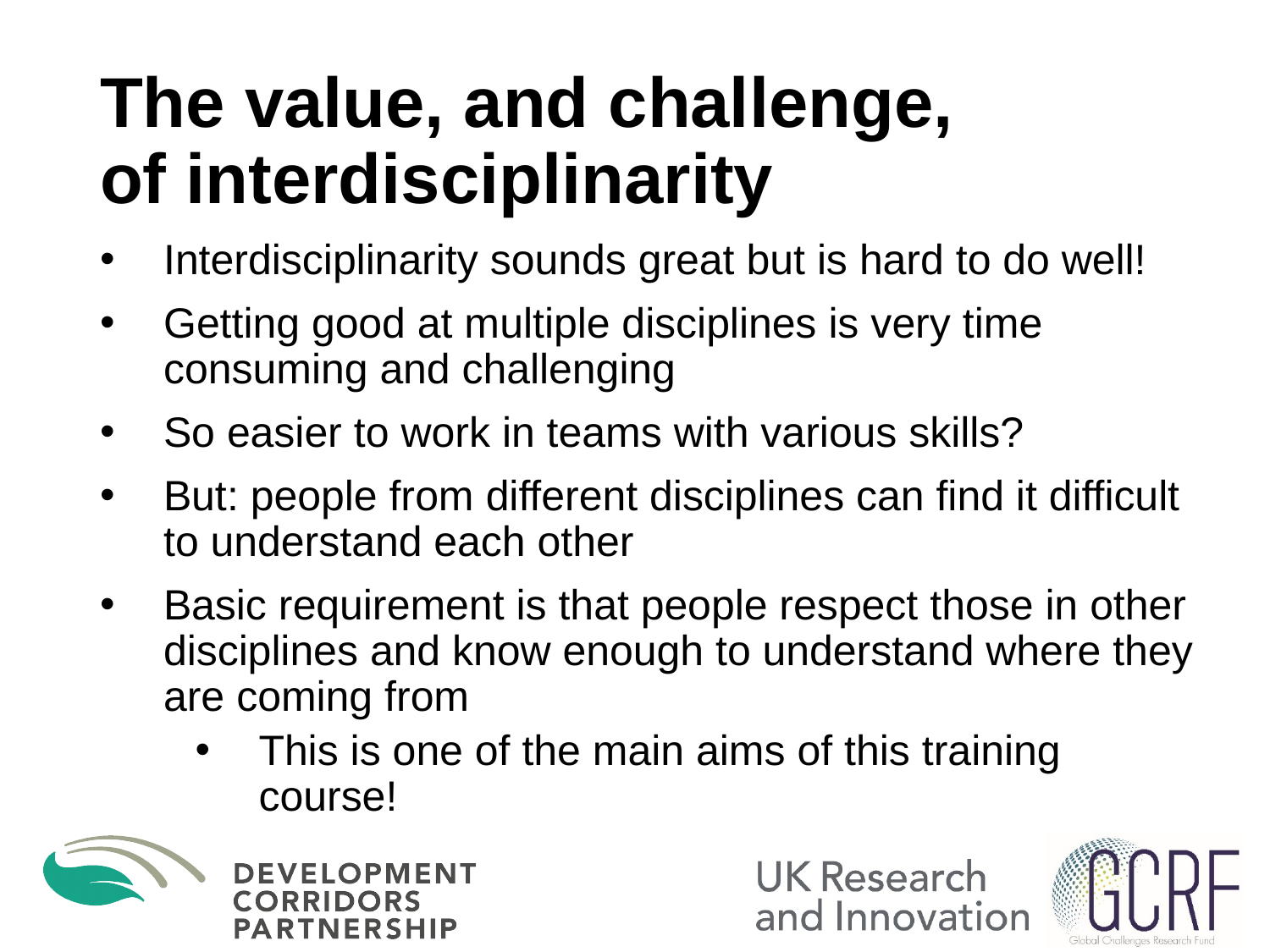

# The value, and challenge, of interdisciplinarity
Interdisciplinarity sounds great but is hard to do well!
Getting good at multiple disciplines is very time consuming and challenging
So easier to work in teams with various skills?
But: people from different disciplines can find it difficult to understand each other
Basic requirement is that people respect those in other disciplines and know enough to understand where they are coming from
This is one of the main aims of this training course!